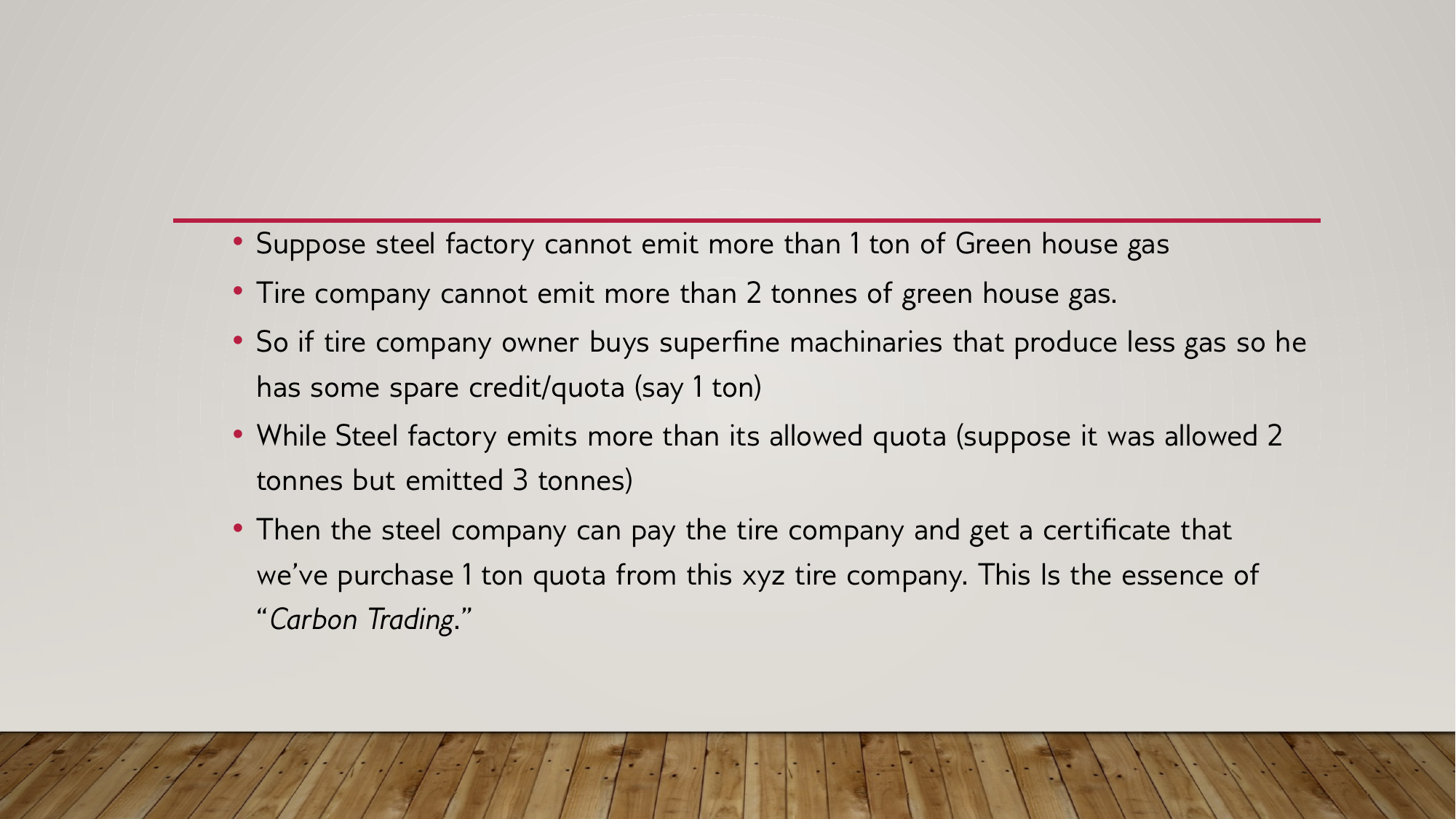

#
Suppose steel factory cannot emit more than 1 ton of Green house gas
Tire company cannot emit more than 2 tonnes of green house gas.
So if tire company owner buys superfine machinaries that produce less gas so he has some spare credit/quota (say 1 ton)
While Steel factory emits more than its allowed quota (suppose it was allowed 2 tonnes but emitted 3 tonnes)
Then the steel company can pay the tire company and get a certificate that we’ve purchase 1 ton quota from this xyz tire company. This Is the essence of “Carbon Trading.”